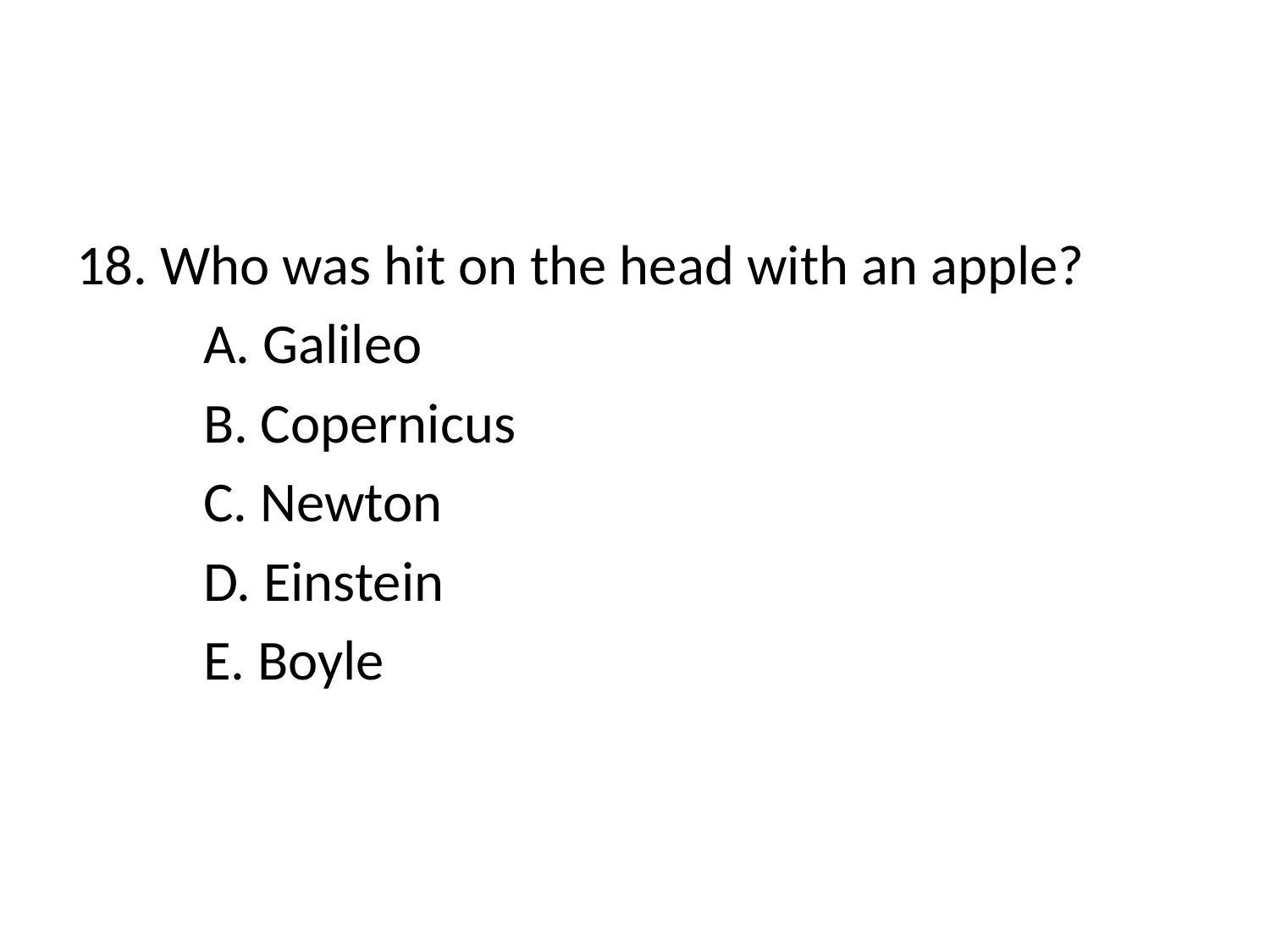

#
18. Who was hit on the head with an apple?
	A. Galileo
	B. Copernicus
	C. Newton
	D. Einstein
	E. Boyle